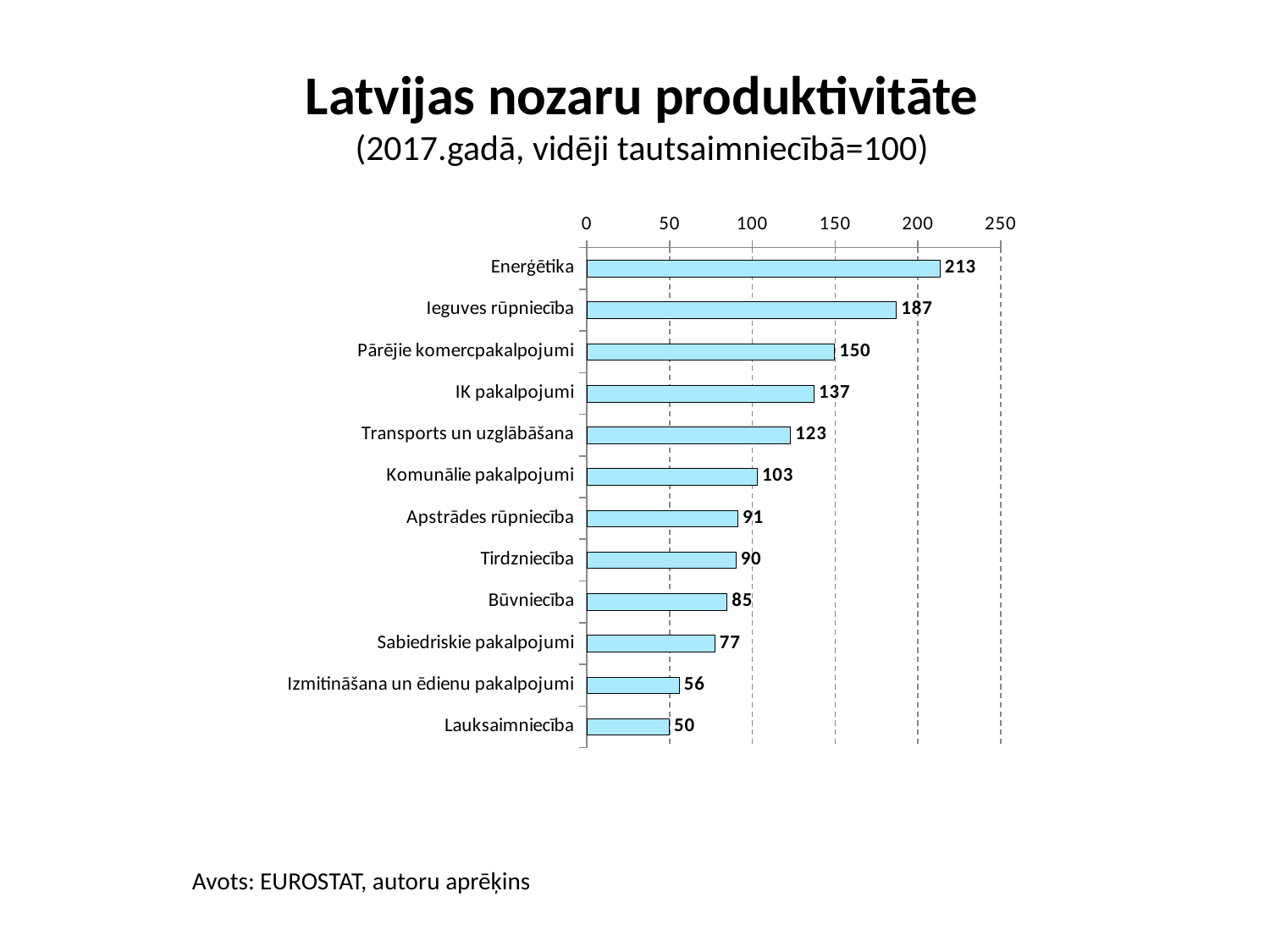

# Latvijas nozaru produktivitāte (2017.gadā, vidēji tautsaimniecībā=100)

### Chart

| Category | 2017 |
|---|---|
| Enerģētika | 213.19848021357802 |
| Ieguves rūpniecība | 186.8921851905506 |
| Pārējie komercpakalpojumi | 149.58870956720517 |
| IK pakalpojumi | 137.13818577934848 |
| Transports un uzglābāšana | 122.96489639503577 |
| Komunālie pakalpojumi | 102.78675936229244 |
| Apstrādes rūpniecība | 91.13287720070602 |
| Tirdzniecība | 89.92807353483254 |
| Būvniecība | 84.58440699458369 |
| Sabiedriskie pakalpojumi | 77.14991817300837 |
| Izmitināšana un ēdienu pakalpojumi | 55.74169519889198 |
| Lauksaimniecība | 49.67944538957112 |
Avots: EUROSTAT, autoru aprēķins